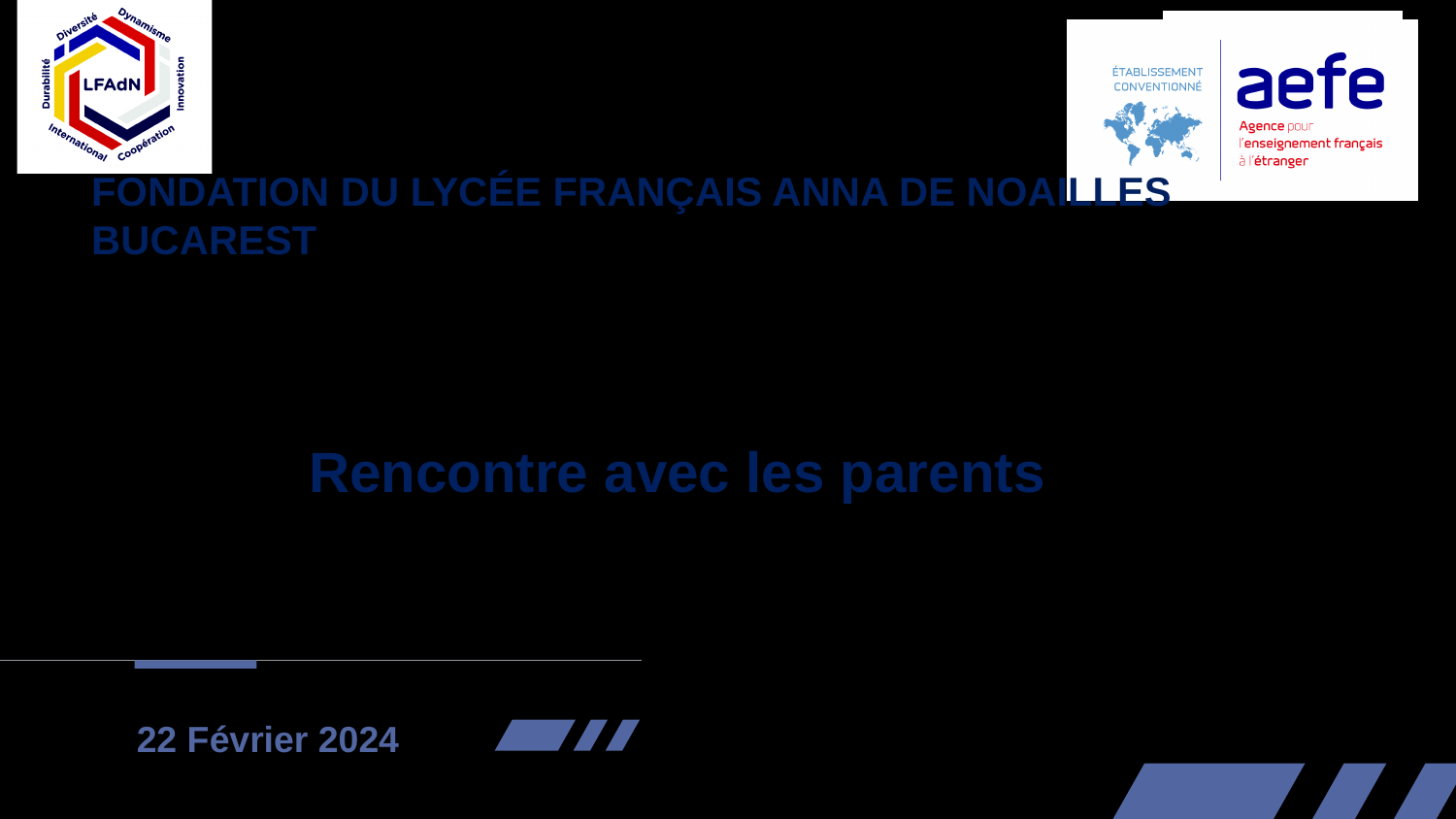

Fondation du Lycée Français Anna de Noailles
Bucarest
# Rencontre avec les parents

22 Février 2024